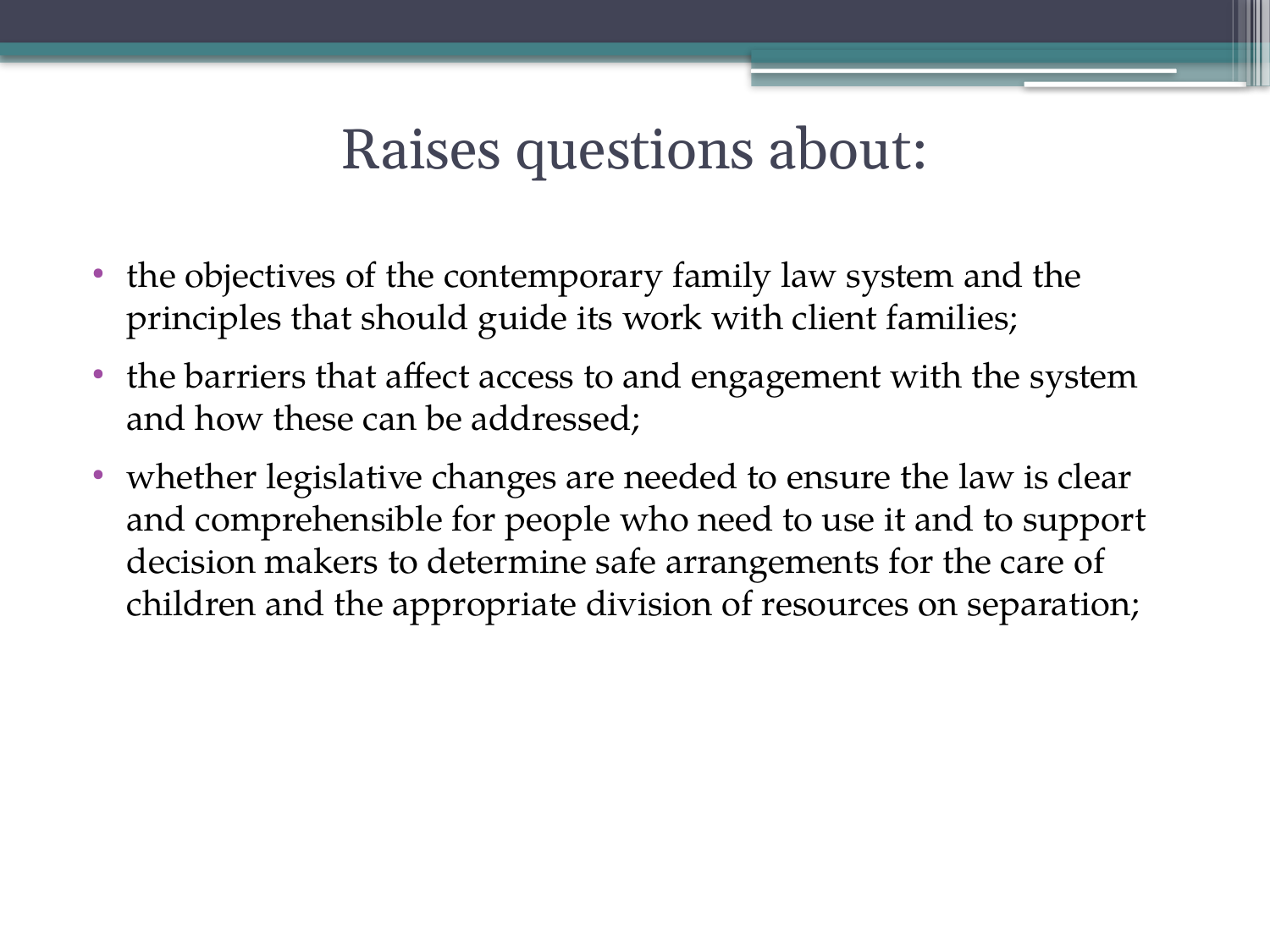

# Raises questions about:
the objectives of the contemporary family law system and the principles that should guide its work with client families;
the barriers that affect access to and engagement with the system and how these can be addressed;
whether legislative changes are needed to ensure the law is clear and comprehensible for people who need to use it and to support decision makers to determine safe arrangements for the care of children and the appropriate division of resources on separation;